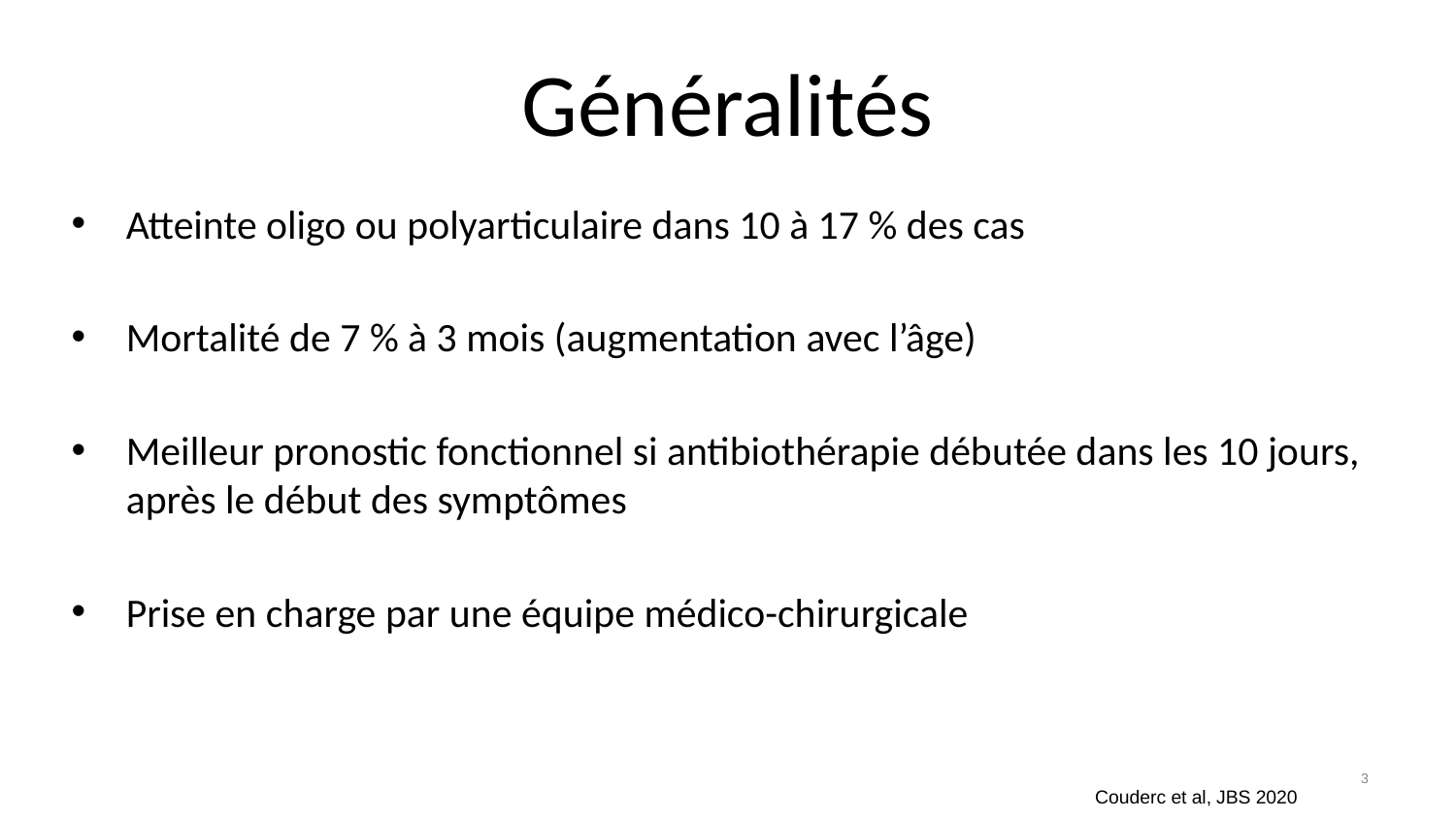

# Généralités
Atteinte oligo ou polyarticulaire dans 10 à 17 % des cas

Mortalité de 7 % à 3 mois (augmentation avec l’âge)

Meilleur pronostic fonctionnel si antibiothérapie débutée dans les 10 jours, après le début des symptômes

Prise en charge par une équipe médico-chirurgicale

3
Couderc et al, JBS 2020